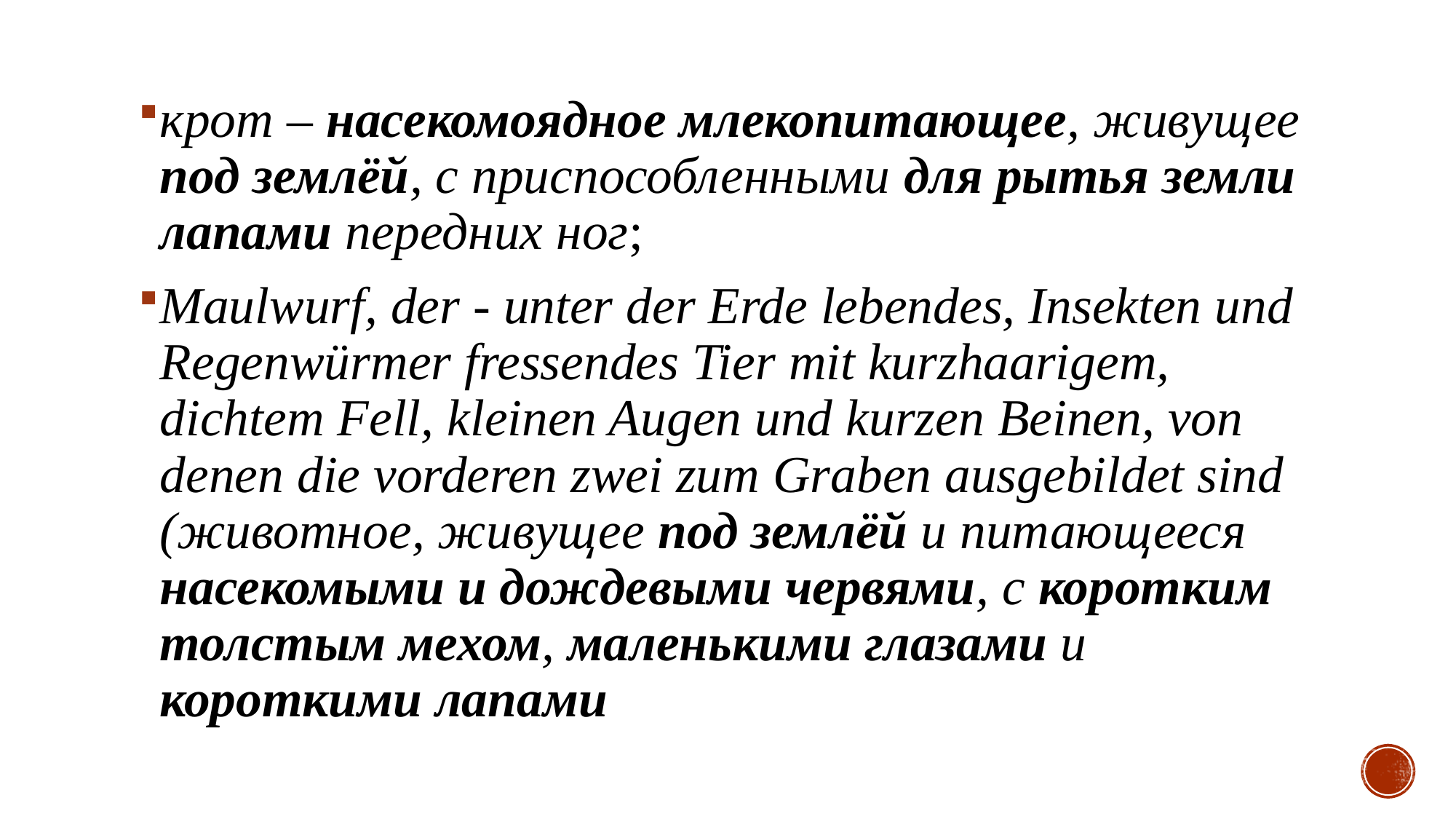

крот – насекомоядное млекопитающее, живущее под землёй, с приспособленными для рытья земли лапами передних ног;
Maulwurf, der - unter der Erde lebendes, Insekten und Regenwürmer fressendes Tier mit kurzhaarigem, dichtem Fell, kleinen Augen und kurzen Beinen, von denen die vorderen zwei zum Graben ausgebildet sind (животное, живущее под землёй и питающееся насекомыми и дождевыми червями, с коротким толстым мехом, маленькими глазами и короткими лапами